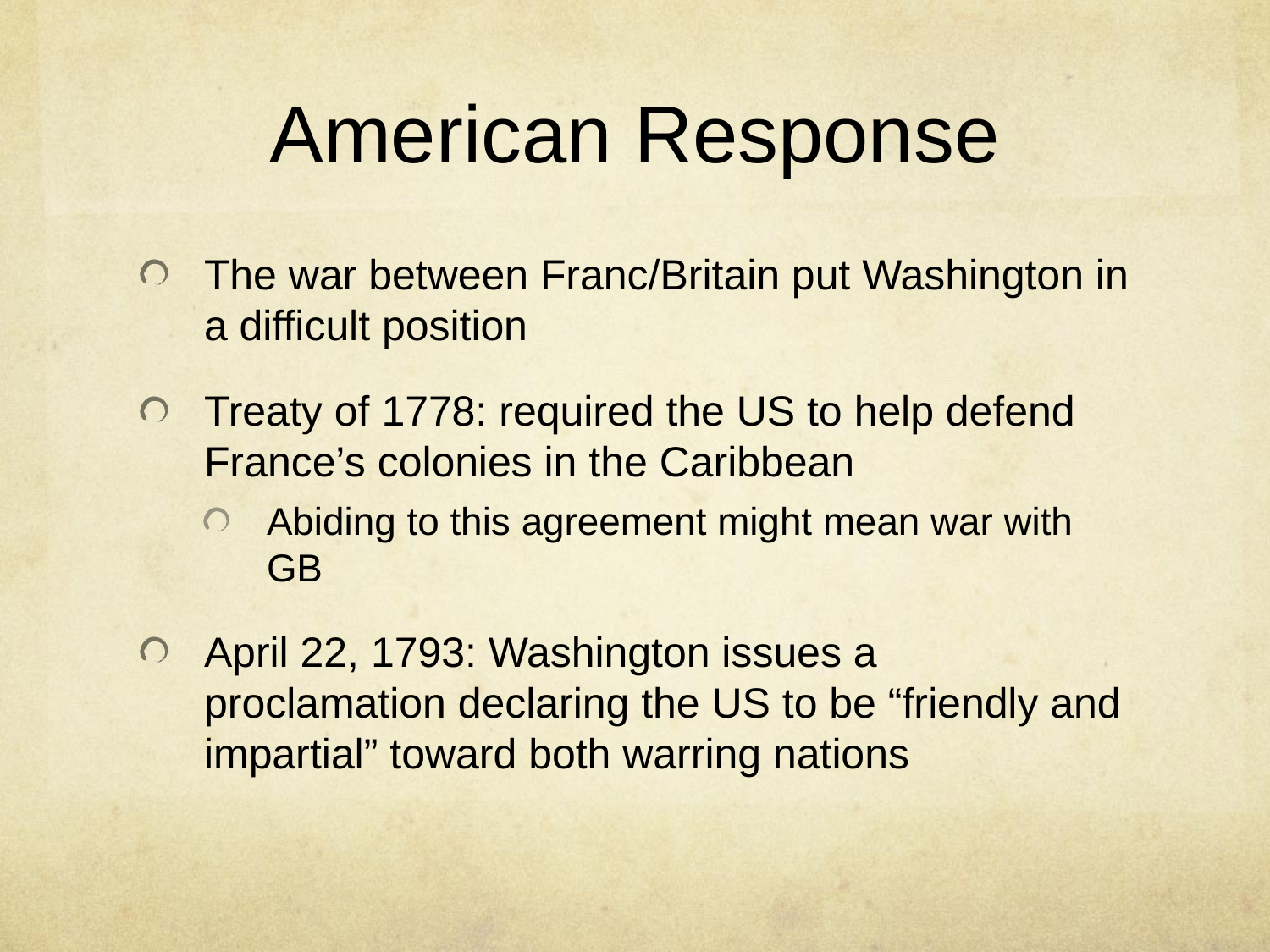

# American Response
The war between Franc/Britain put Washington in a difficult position
Treaty of 1778: required the US to help defend France’s colonies in the Caribbean
Abiding to this agreement might mean war with GB
April 22, 1793: Washington issues a proclamation declaring the US to be “friendly and impartial” toward both warring nations